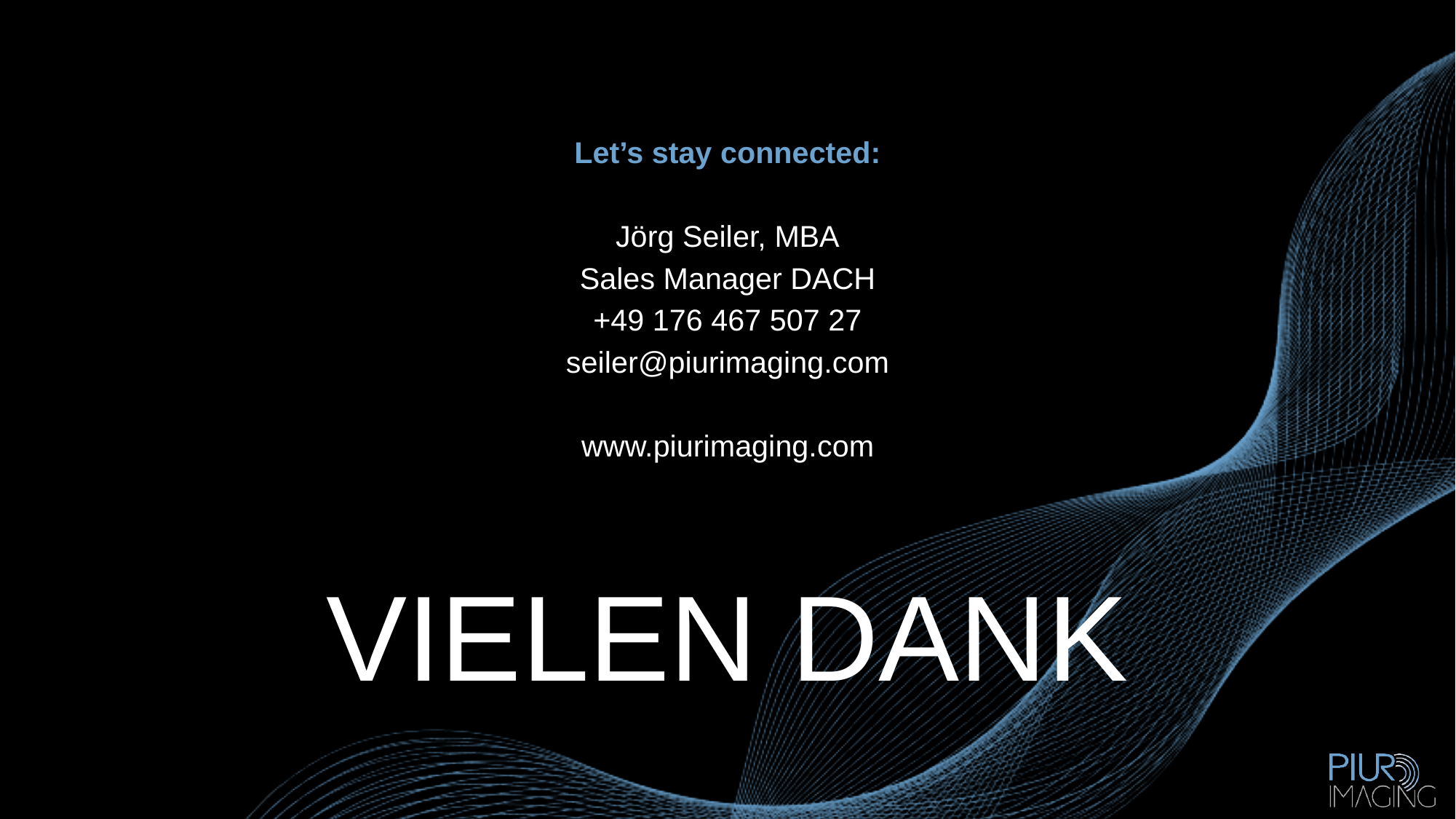

Let’s stay connected:

Jörg Seiler, MBA
Sales Manager DACH
+49 176 467 507 27
seiler@piurimaging.com

www.piurimaging.com

# Vielen dank